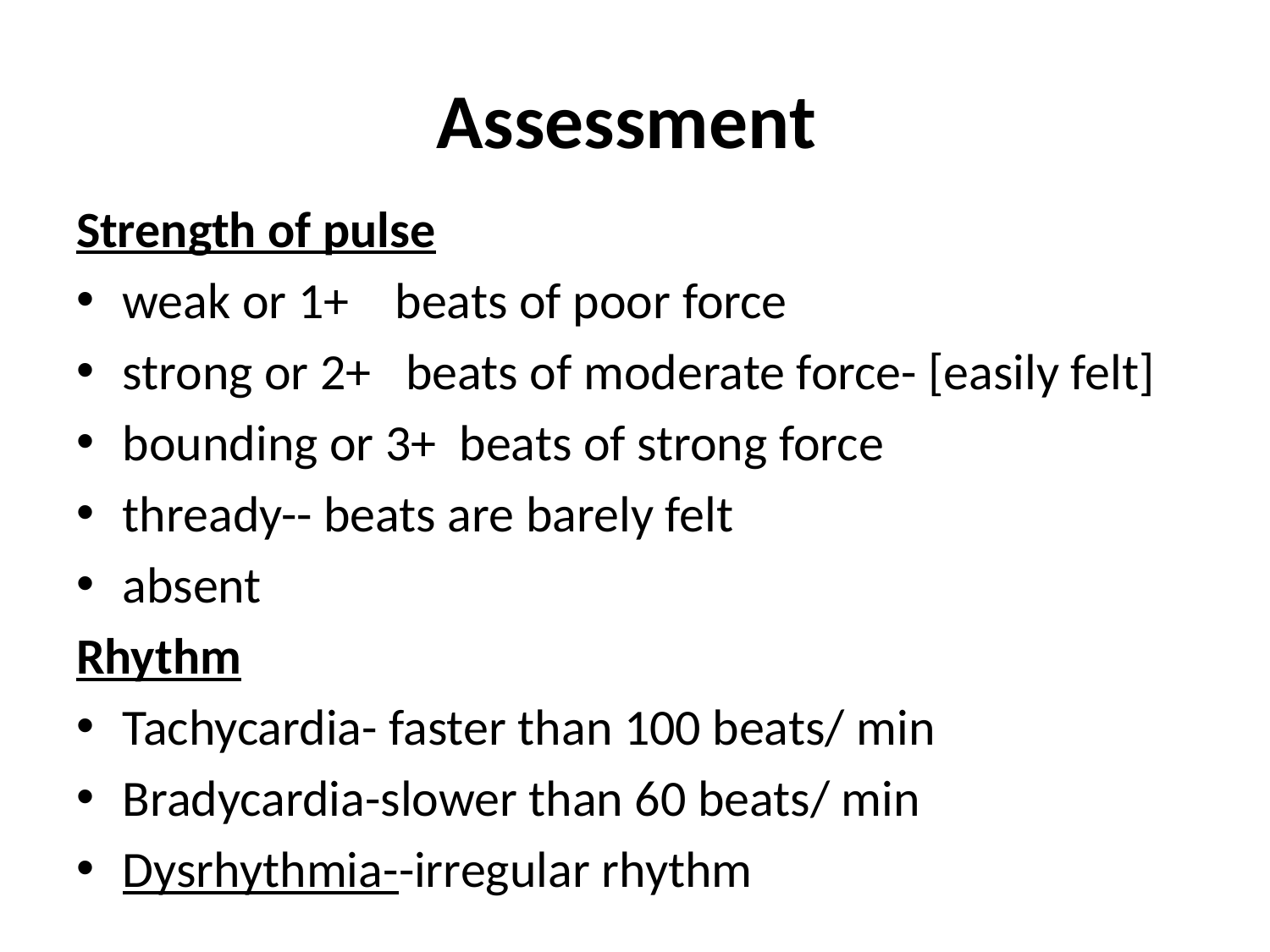

# Assessment
Strength of pulse
weak or 1+    beats of poor force
strong or 2+   beats of moderate force- [easily felt]
bounding or 3+  beats of strong force
thready-- beats are barely felt
absent
Rhythm
Tachycardia- faster than 100 beats/ min
Bradycardia-slower than 60 beats/ min
Dysrhythmia--irregular rhythm